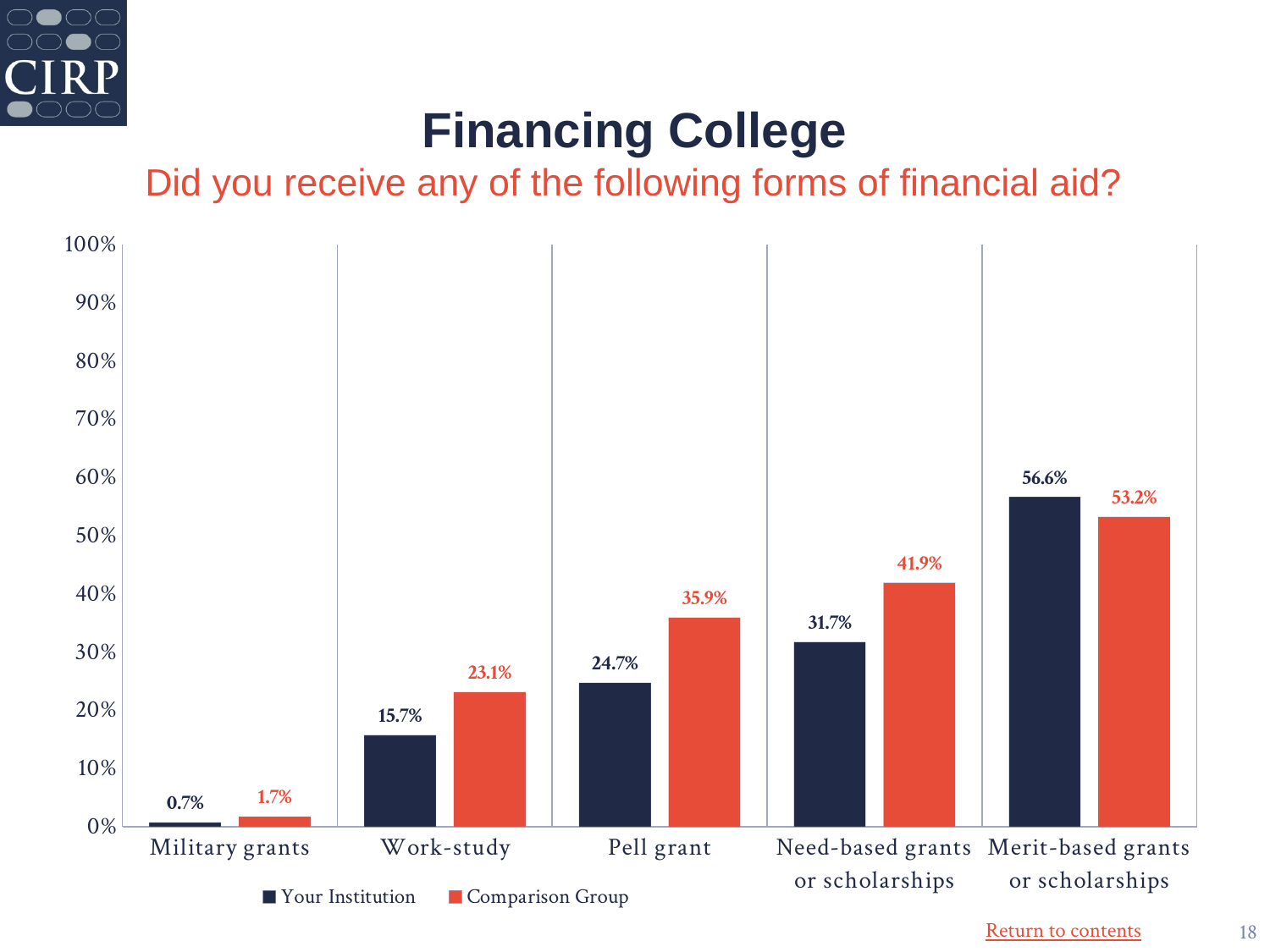

# Financing College Did you receive any of the following forms of financial aid?

### Chart

| Category | Your Institution | Comparison Group |
|---|---|---|
| Military grants | 0.007 | 0.017 |
| Work-study | 0.157 | 0.231 |
| Pell grant | 0.247 | 0.359 |
| Need-based grants or scholarships | 0.317 | 0.419 |
| Merit-based grants or scholarships | 0.566 | 0.532 |
18